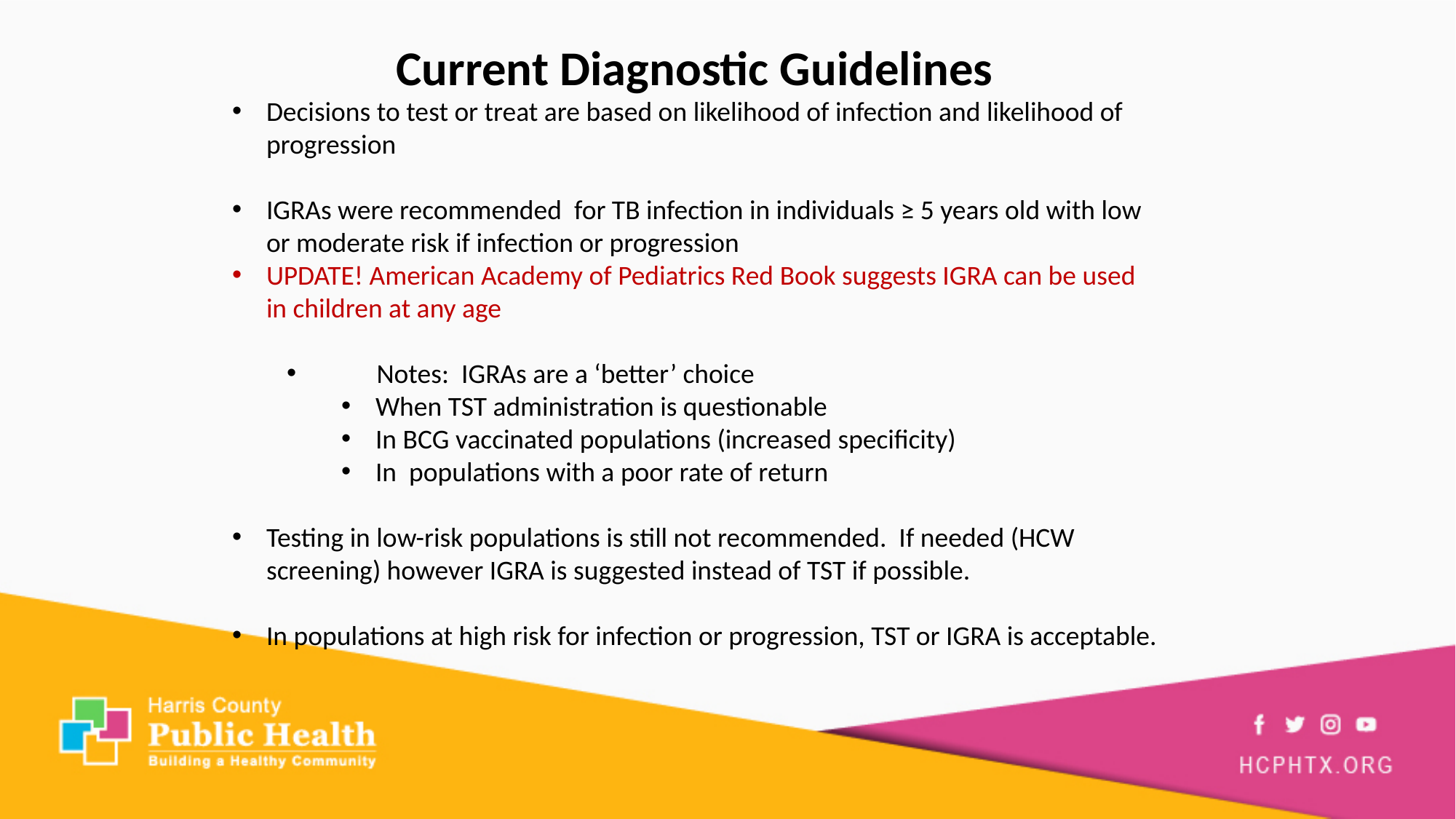

Current Diagnostic Guidelines
Decisions to test or treat are based on likelihood of infection and likelihood of progression

IGRAs were recommended  for TB infection in individuals ≥ 5 years old with low or moderate risk if infection or progression
UPDATE! American Academy of Pediatrics Red Book suggests IGRA can be used in children at any age

         Notes:  IGRAs are a ‘better’ choice
When TST administration is questionable
In BCG vaccinated populations (increased specificity)
In  populations with a poor rate of return

Testing in low-risk populations is still not recommended.  If needed (HCW screening) however IGRA is suggested instead of TST if possible.

In populations at high risk for infection or progression, TST or IGRA is acceptable.